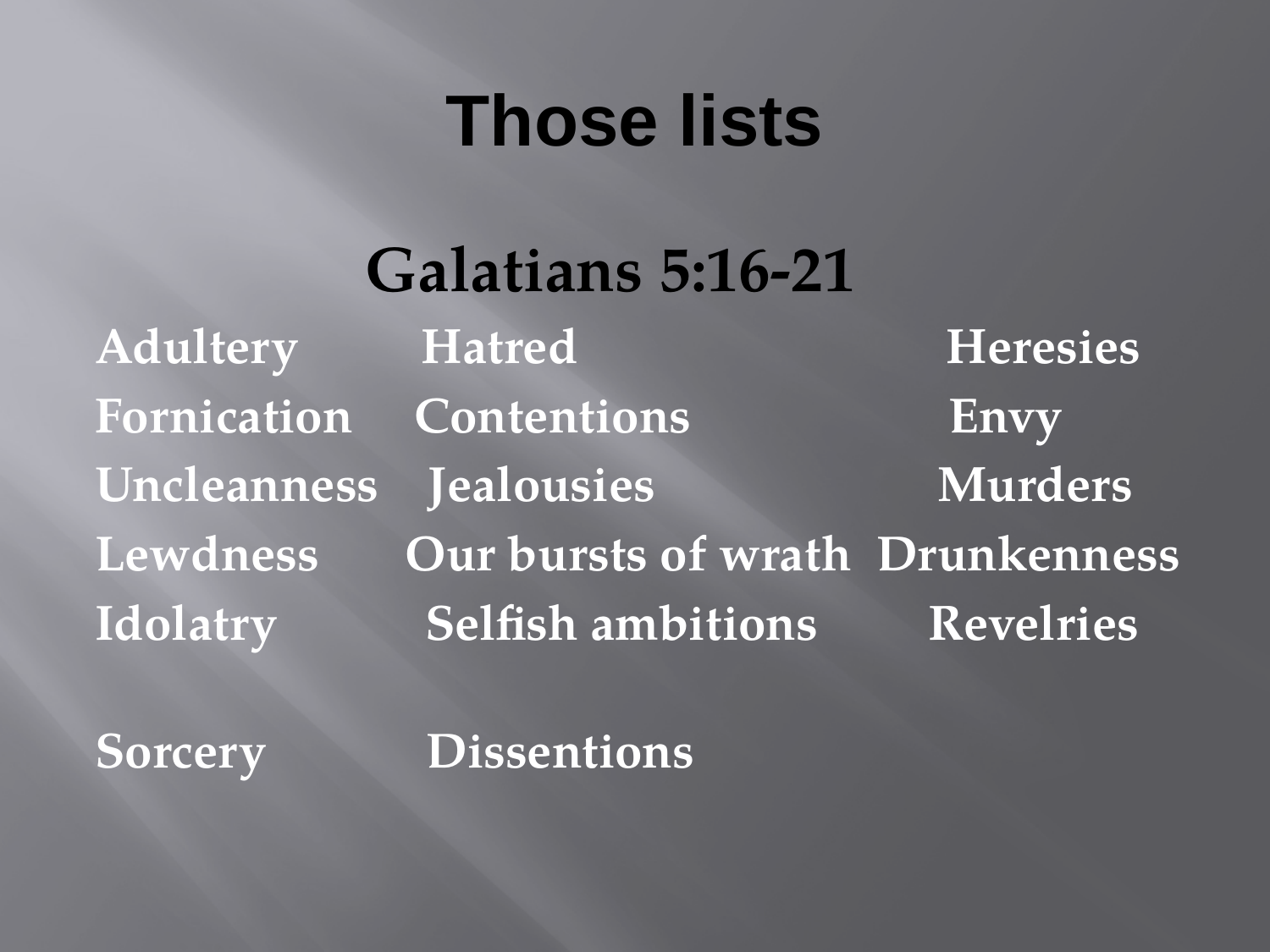

# Those lists
                 Galatians 5:16-21
Adultery          Hatred                              Heresies
Fornication     Contentions                     Envy
Uncleanness    Jealousies                       Murders
Lewdness       Our bursts of wrath  Drunkenness
Idolatry            Selfish ambitions         Revelries
Sorcery             Dissentions